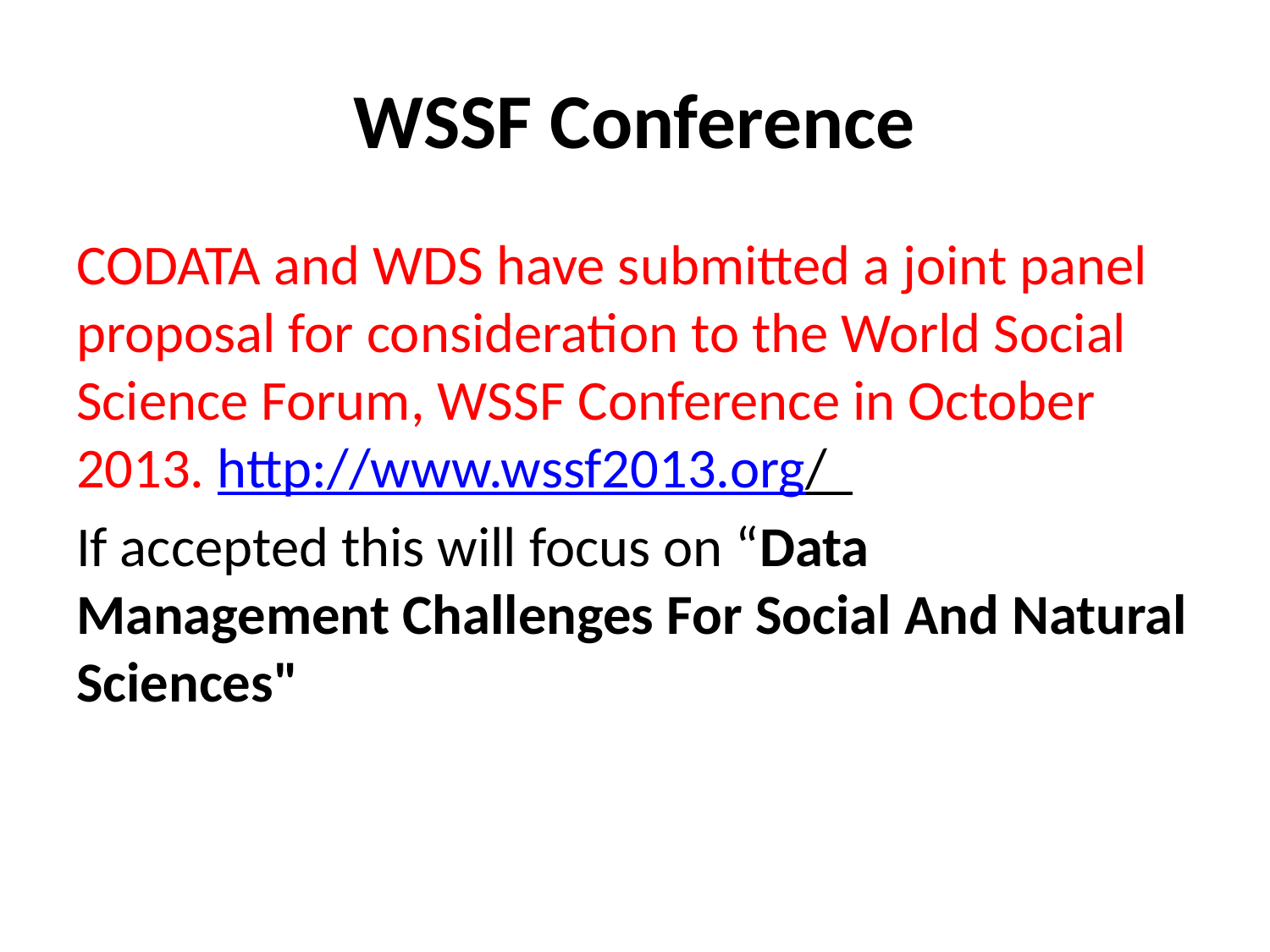

# WSSF Conference
CODATA and WDS have submitted a joint panel proposal for consideration to the World Social Science Forum, WSSF Conference in October 2013. http://www.wssf2013.org/
If accepted this will focus on “Data Management Challenges For Social And Natural Sciences"